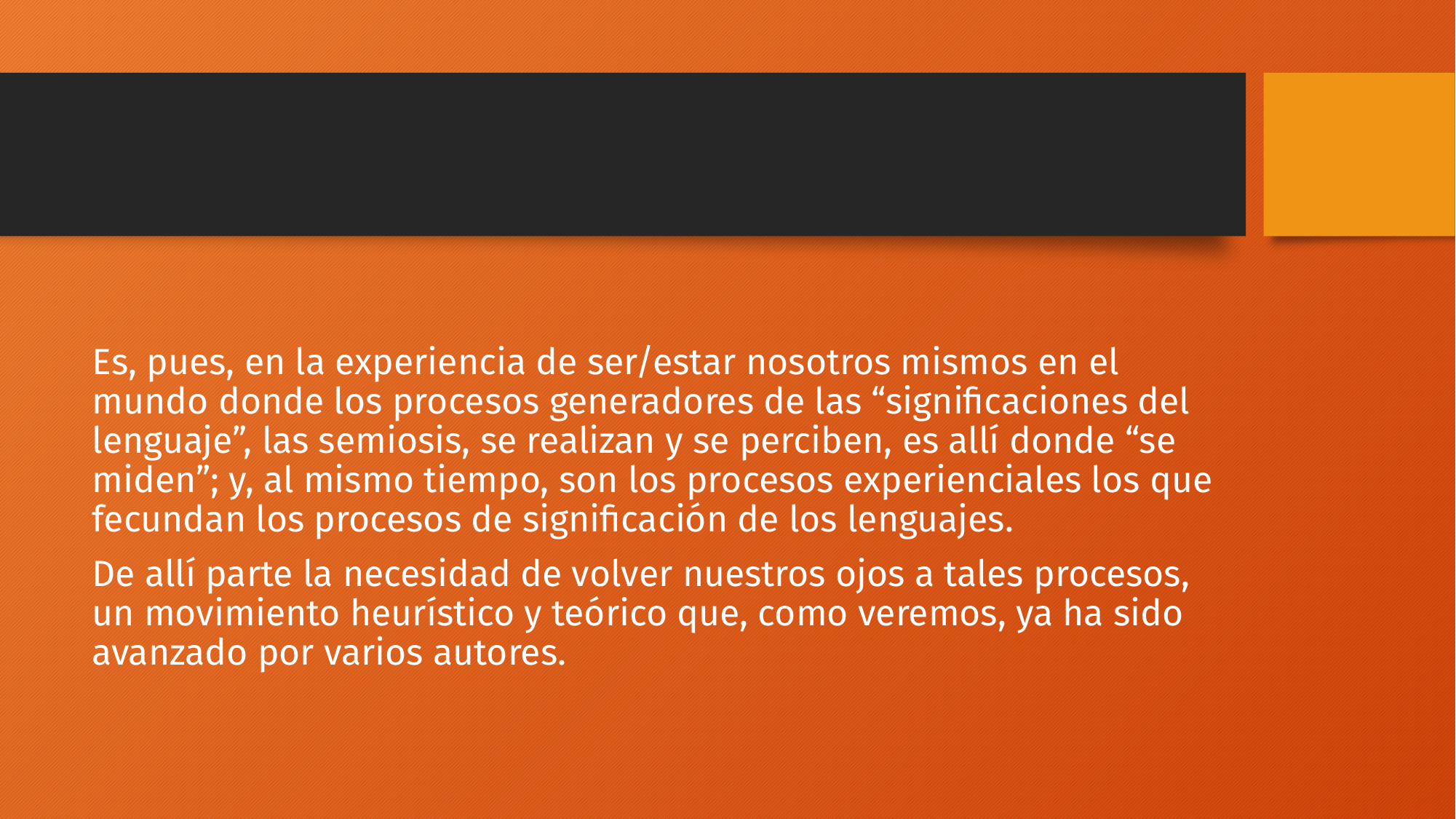

#

Es, pues, en la experiencia de ser/estar nosotros mismos en el mundo donde los procesos generadores de las “significaciones del lenguaje”, las semiosis, se realizan y se perciben, es allí donde “se miden”; y, al mismo tiempo, son los procesos experienciales los que fecundan los procesos de significación de los lenguajes.
De allí parte la necesidad de volver nuestros ojos a tales procesos, un movimiento heurístico y teórico que, como veremos, ya ha sido avanzado por varios autores.